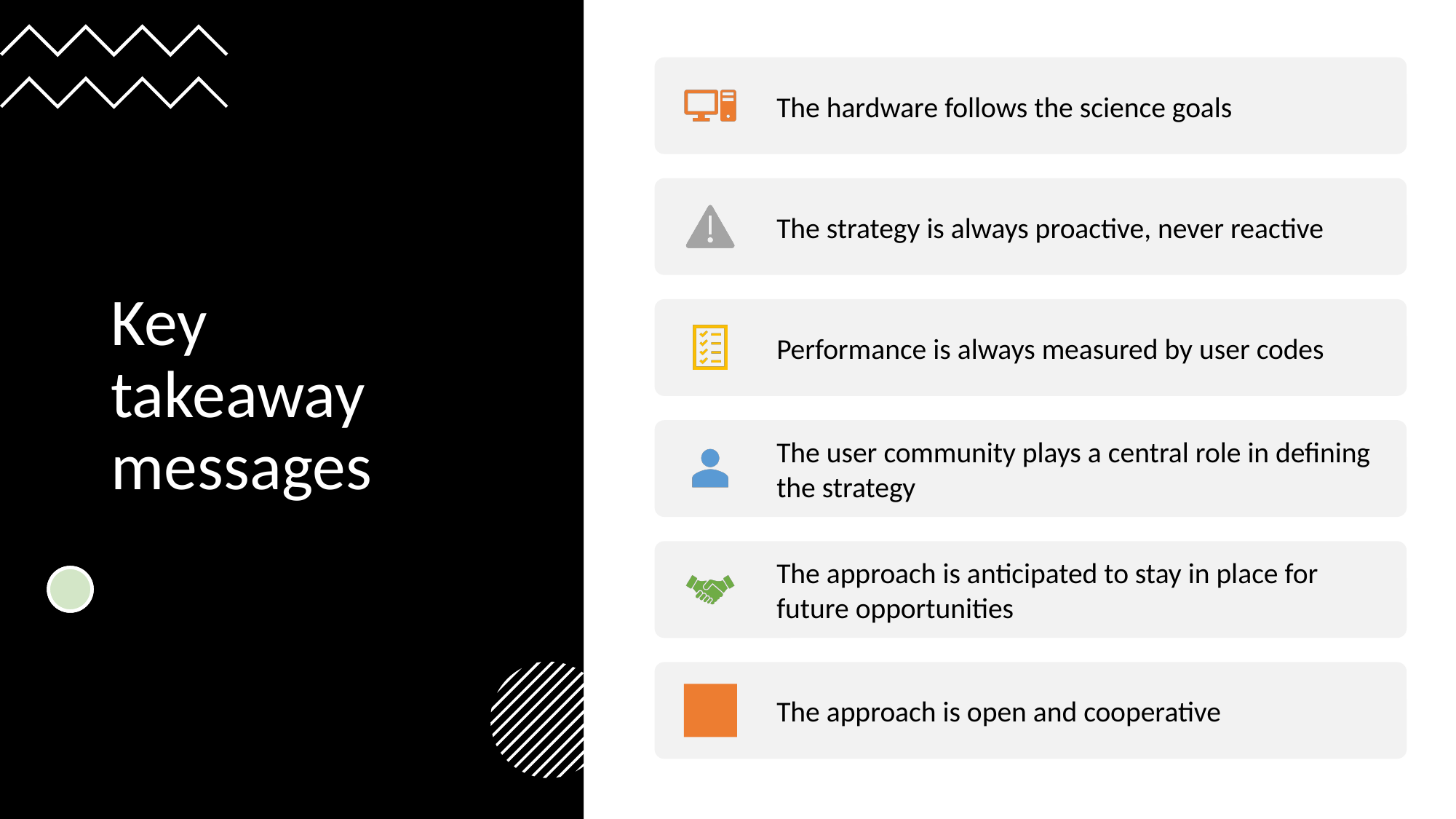

The hardware follows the science goals
The strategy is always proactive, never reactive
Performance is always measured by user codes
The user community plays a central role in defining the strategy
The approach is anticipated to stay in place for future opportunities
The approach is open and cooperative
# Key takeaway messages